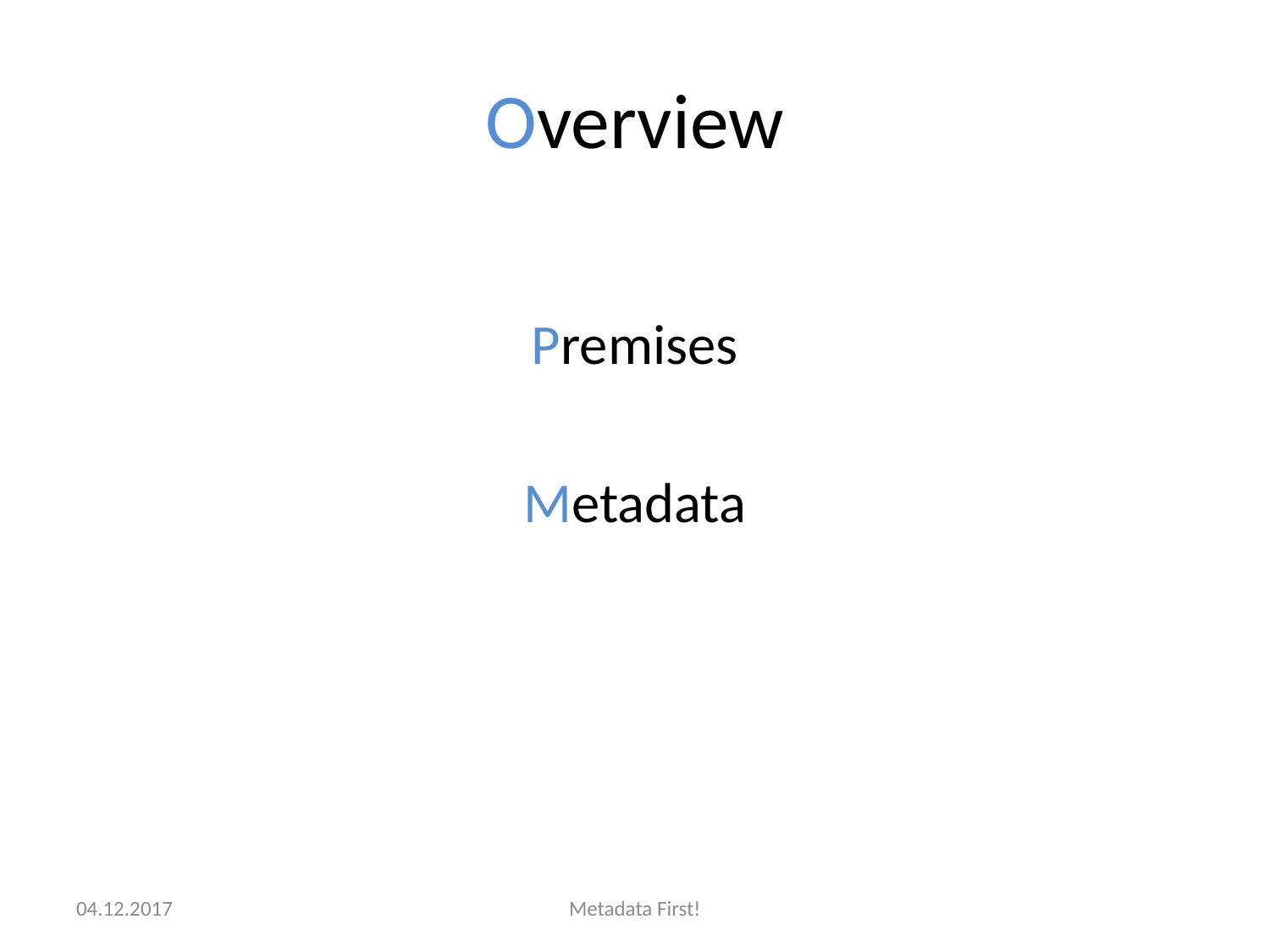

# Overview

Premises

Metadata
04.12.2017
Metadata First!